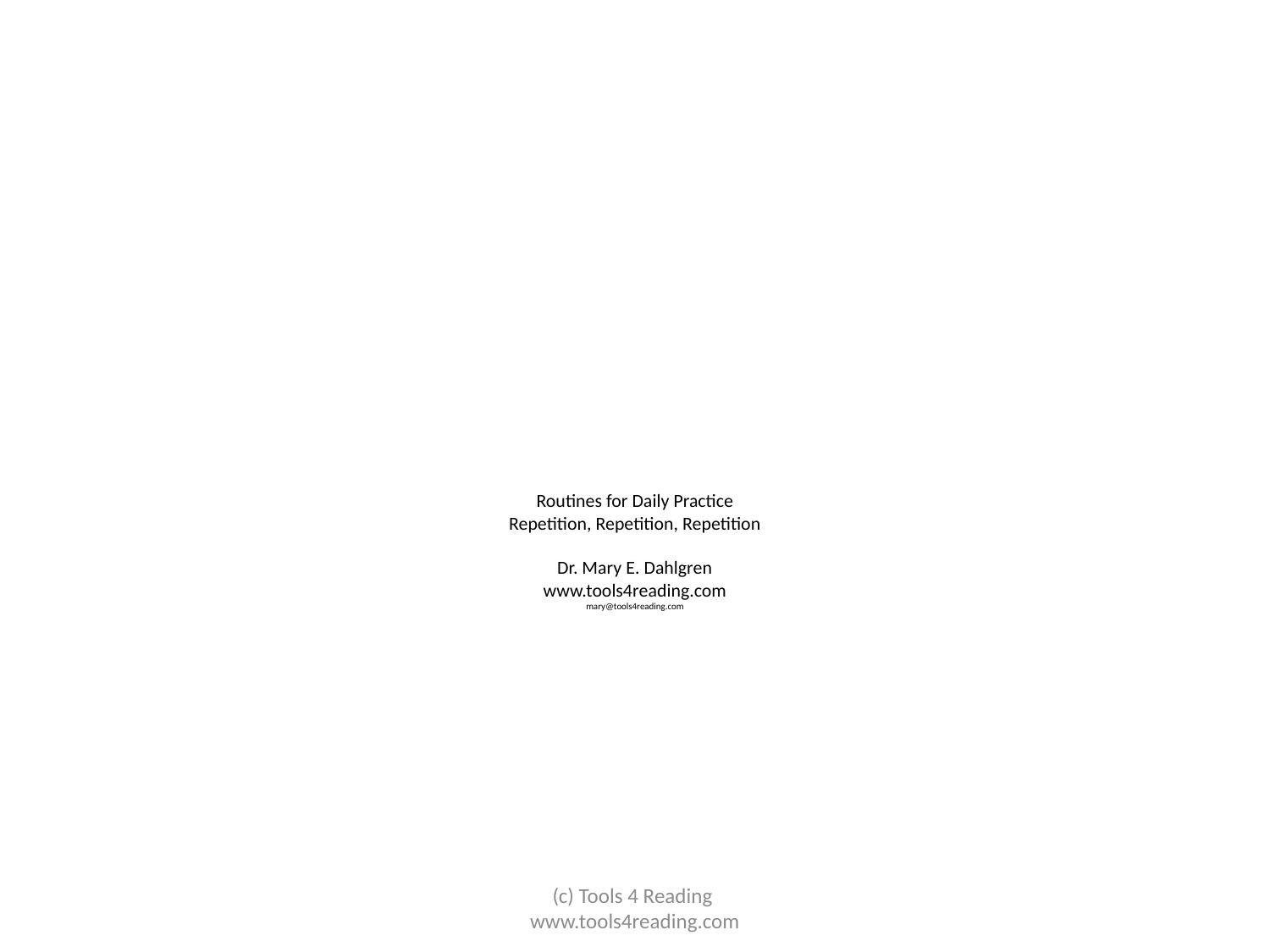

# Routines for Daily Practice Repetition, Repetition, Repetition Dr. Mary E. Dahlgren www.tools4reading.com mary@tools4reading.com
(c) Tools 4 Reading
www.tools4reading.com